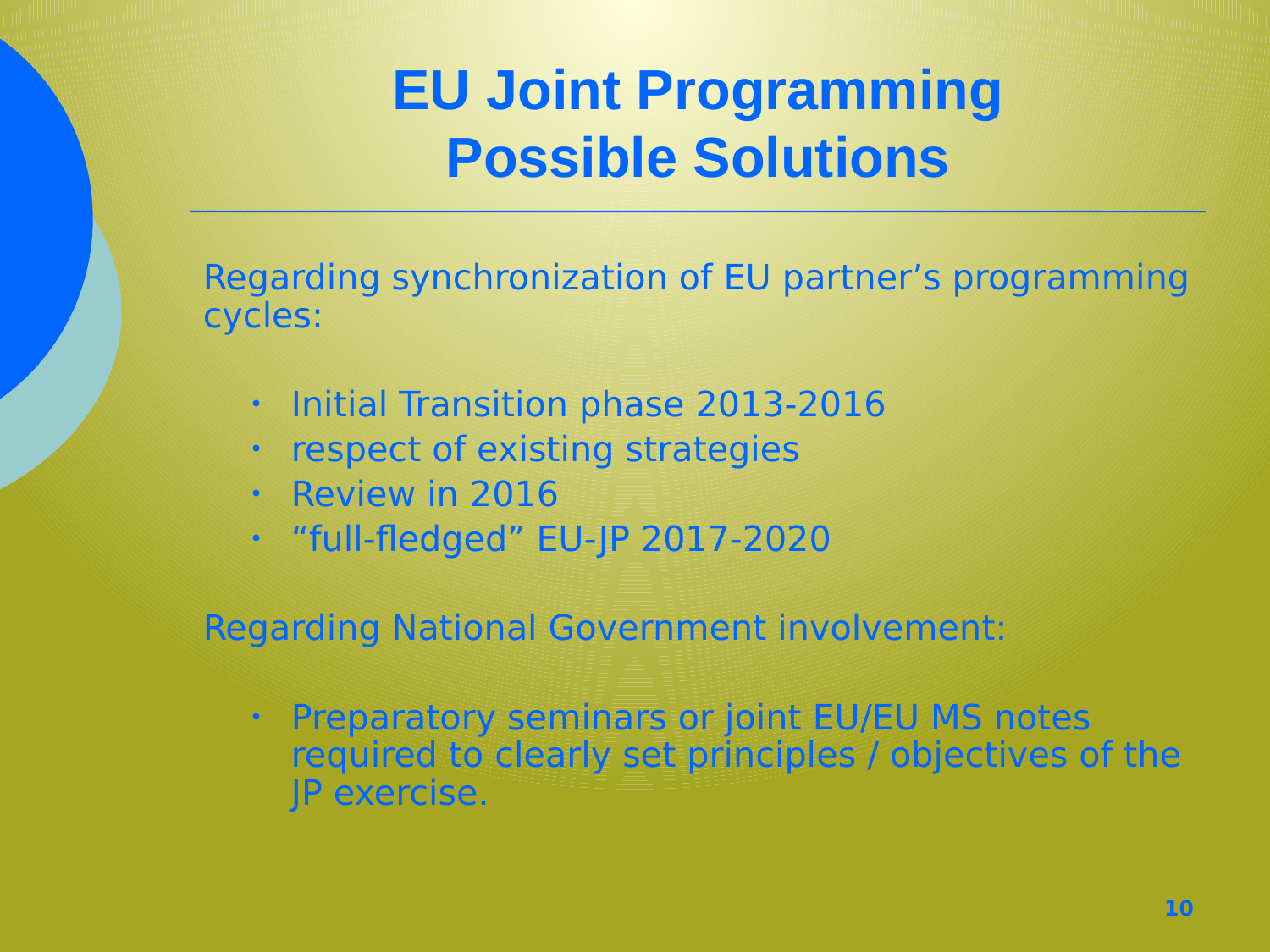

EU Joint Programming
Possible Solutions
Regarding synchronization of EU partner’s programming cycles:

Initial Transition phase 2013-2016
respect of existing strategies
Review in 2016
“full-fledged” EU-JP 2017-2020

Regarding National Government involvement:

Preparatory seminars or joint EU/EU MS notes required to clearly set principles / objectives of the JP exercise.

10